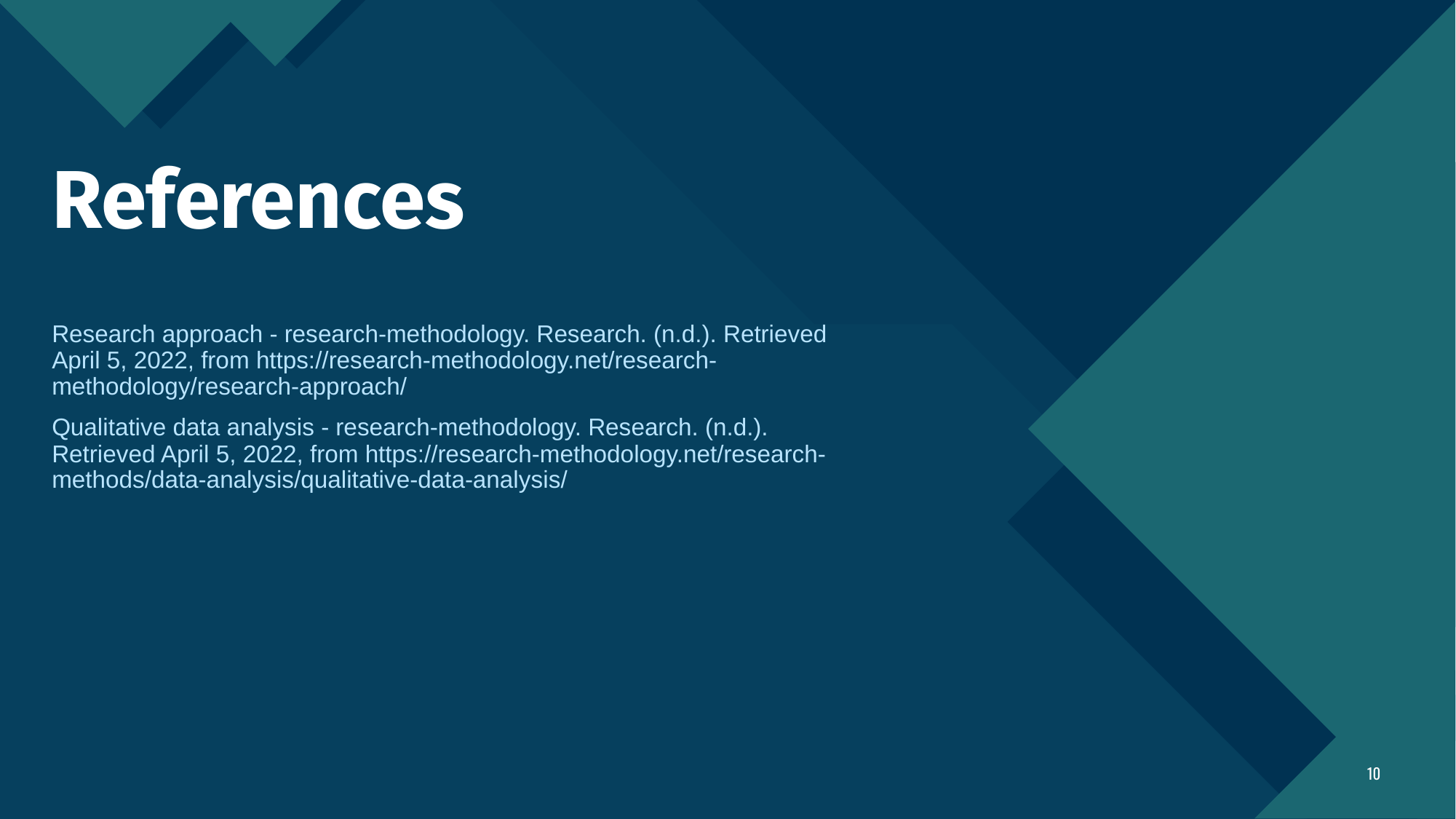

# References
Research approach - research-methodology. Research. (n.d.). Retrieved April 5, 2022, from https://research-methodology.net/research-methodology/research-approach/
Qualitative data analysis - research-methodology. Research. (n.d.). Retrieved April 5, 2022, from https://research-methodology.net/research-methods/data-analysis/qualitative-data-analysis/
10